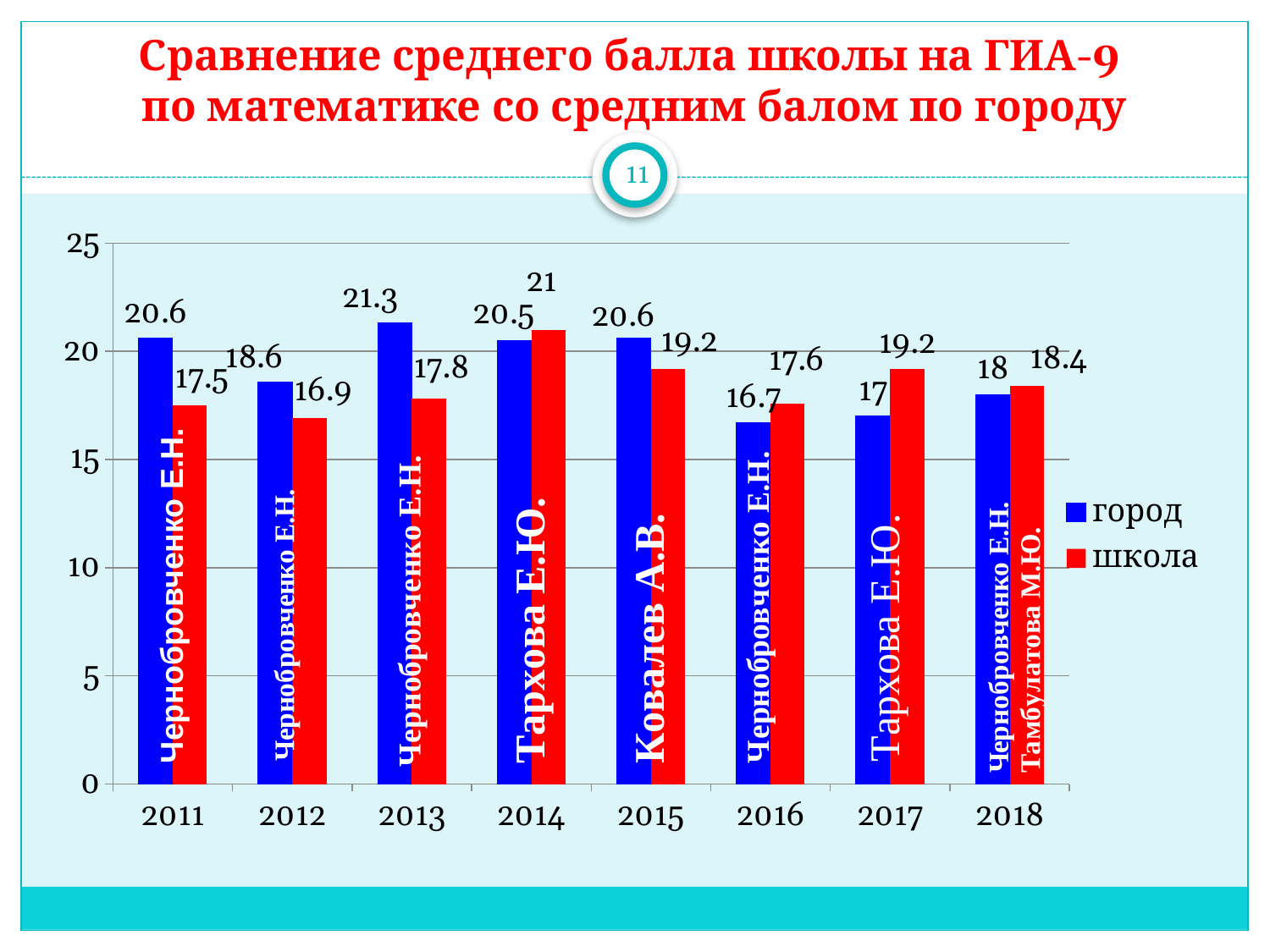

# Сравнение среднего балла школы на ГИА-9 по математике со средним балом по городу
11

### Chart

| Category | город | школа |
|---|---|---|
| 2011 | 20.6 | 17.5 |
| 2012 | 18.6 | 16.9 |
| 2013 | 21.3 | 17.8 |
| 2014 | 20.5 | 21.0 |
| 2015 | 20.6 | 19.2 |
| 2016 | 16.7 | 17.6 |
| 2017 | 17.0 | 19.2 |
| 2018 | 18.0 | 18.4 |
Чернобровченко Е.Н.